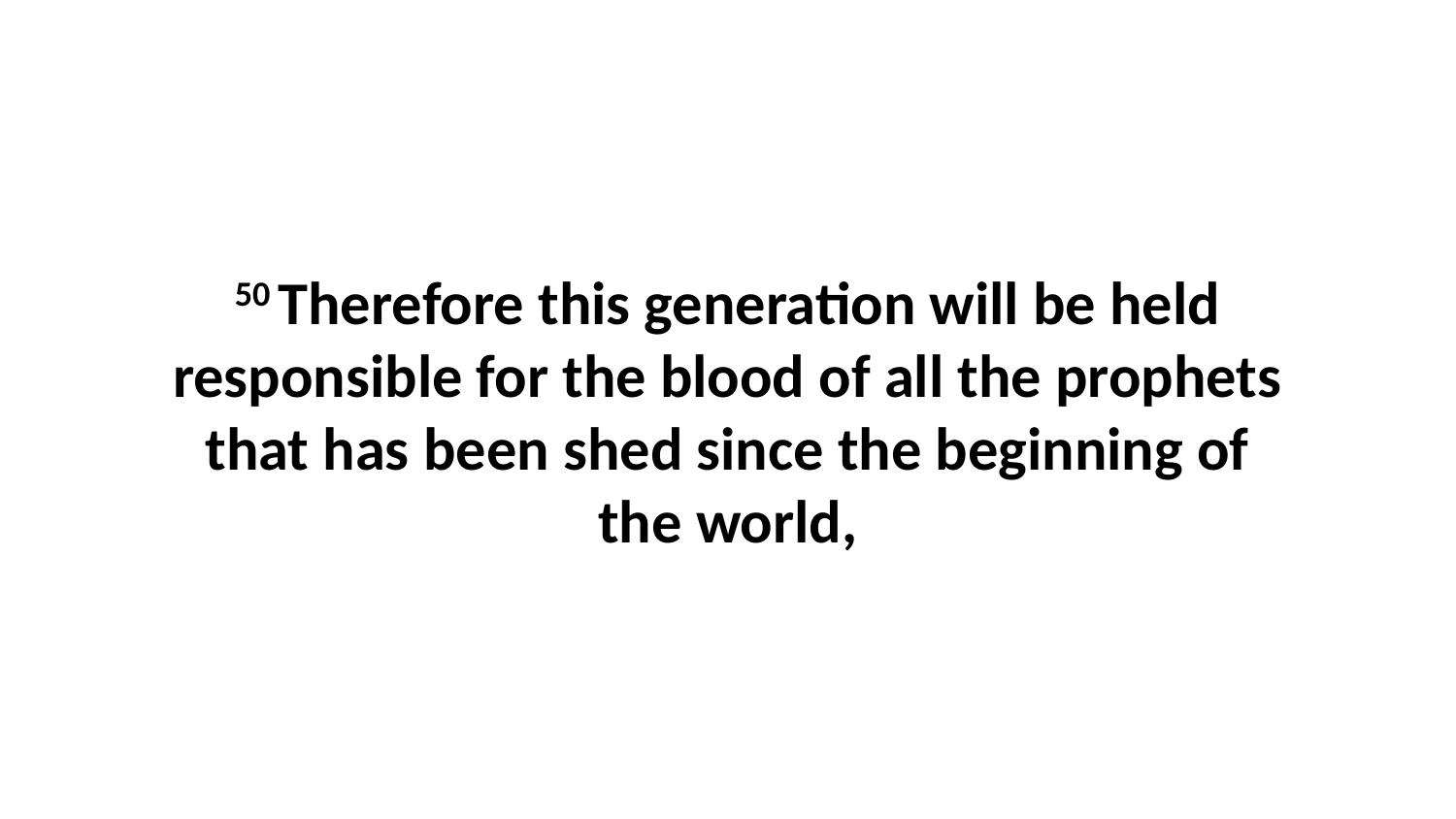

50 Therefore this generation will be held responsible for the blood of all the prophets that has been shed since the beginning of the world,